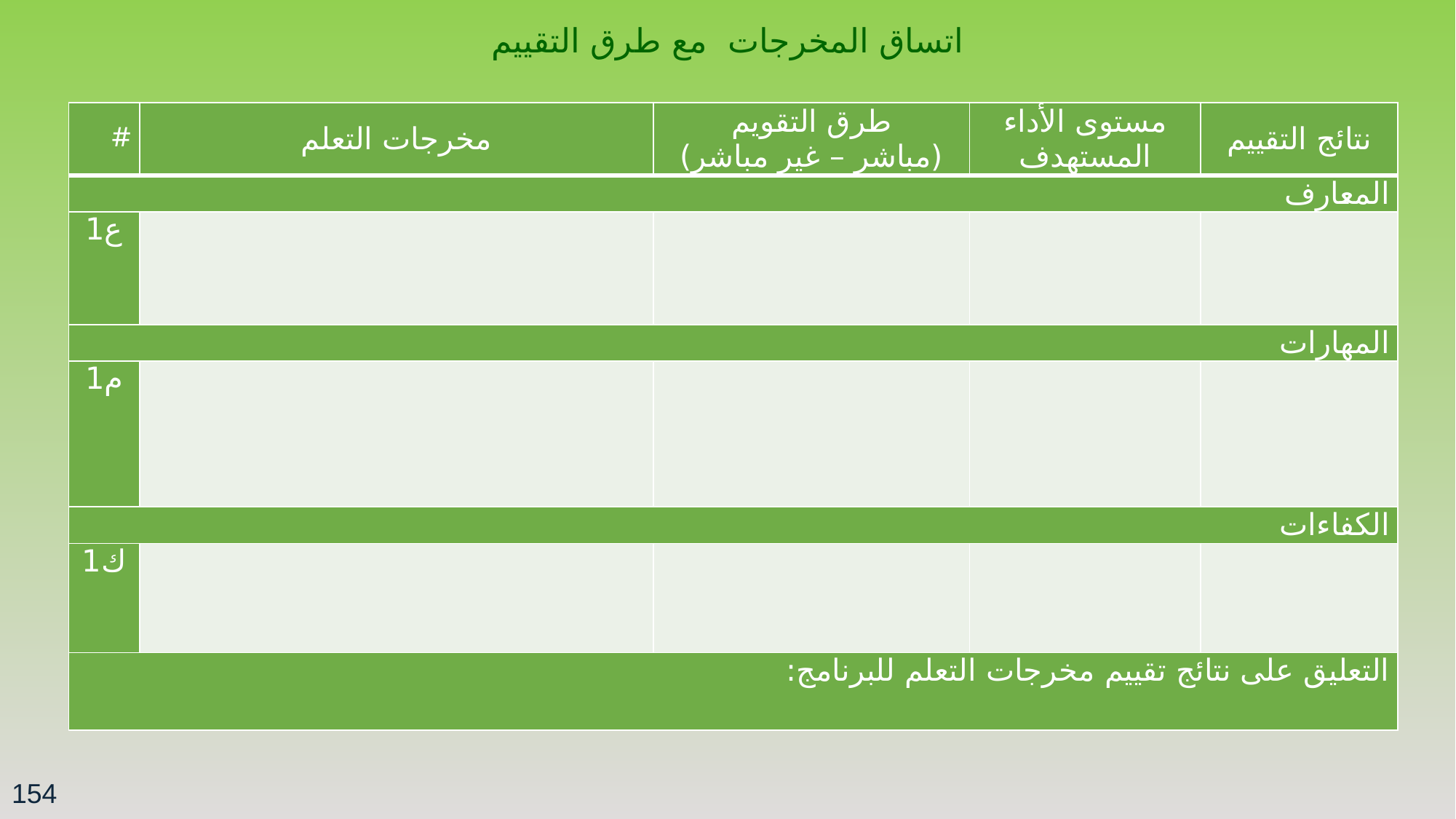

# اتساق المخرجات  مع طرق التقييم
| # | مخرجات التعلم | طرق التقويم (مباشر – غير مباشر) | مستوى الأداء المستهدف | نتائج التقييم |
| --- | --- | --- | --- | --- |
| المعارف |  |  |  |  |
| ع1 |  |  |  |  |
| المهارات |  |  |  |  |
| م1 |  |  |  |  |
| الكفاءات |  |  |  |  |
| ك1 |  |  |  |  |
| التعليق على نتائج تقييم مخرجات التعلم للبرنامج: |  |  |  |  |
154